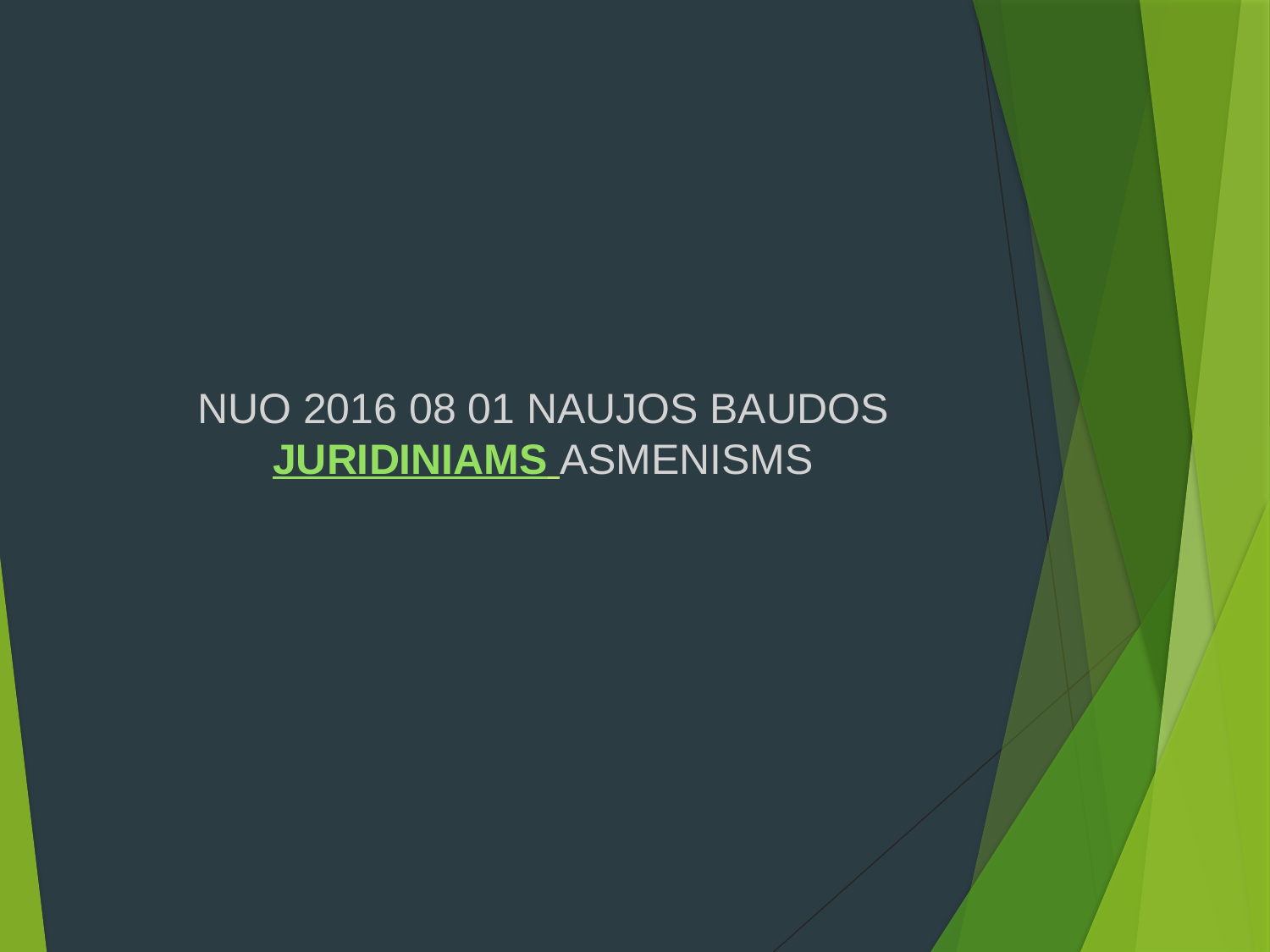

# NUO 2016 08 01 NAUJOS BAUDOS JURIDINIAMS ASMENISMS